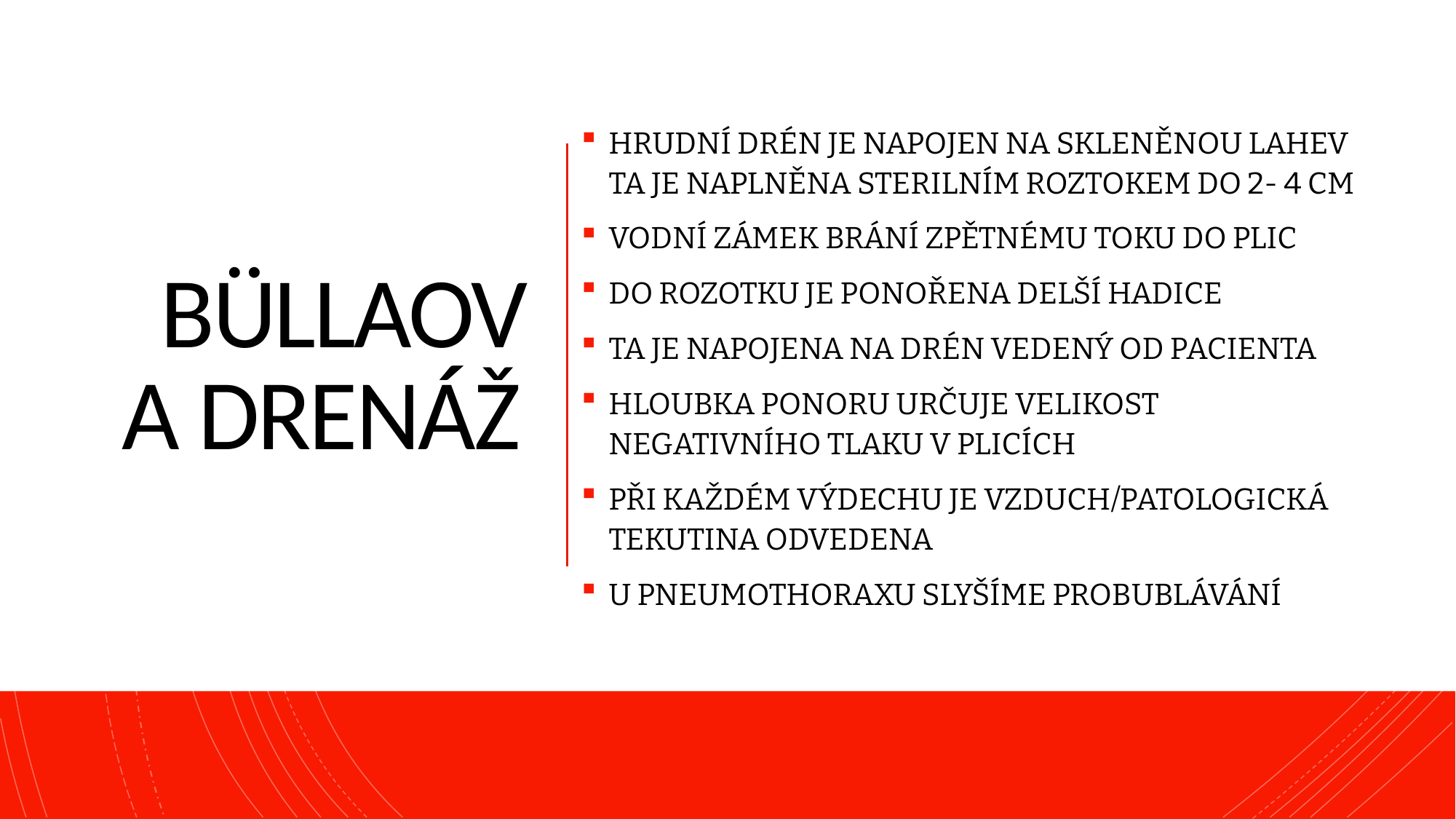

HRUDNÍ DRÉN JE NAPOJEN NA SKLENĚNOU LAHEV TA JE NAPLNĚNA STERILNÍM ROZTOKEM DO 2- 4 CM
VODNÍ ZÁMEK BRÁNÍ ZPĚTNÉMU TOKU DO PLIC
DO ROZOTKU JE PONOŘENA DELŠÍ HADICE
TA JE NAPOJENA NA DRÉN VEDENÝ OD PACIENTA
HLOUBKA PONORU URČUJE VELIKOST NEGATIVNÍHO TLAKU V PLICÍCH
PŘI KAŽDÉM VÝDECHU JE VZDUCH/PATOLOGICKÁ TEKUTINA ODVEDENA
U PNEUMOTHORAXU SLYŠÍME PROBUBLÁVÁNÍ
# BÜLLAOVA DRENÁŽ